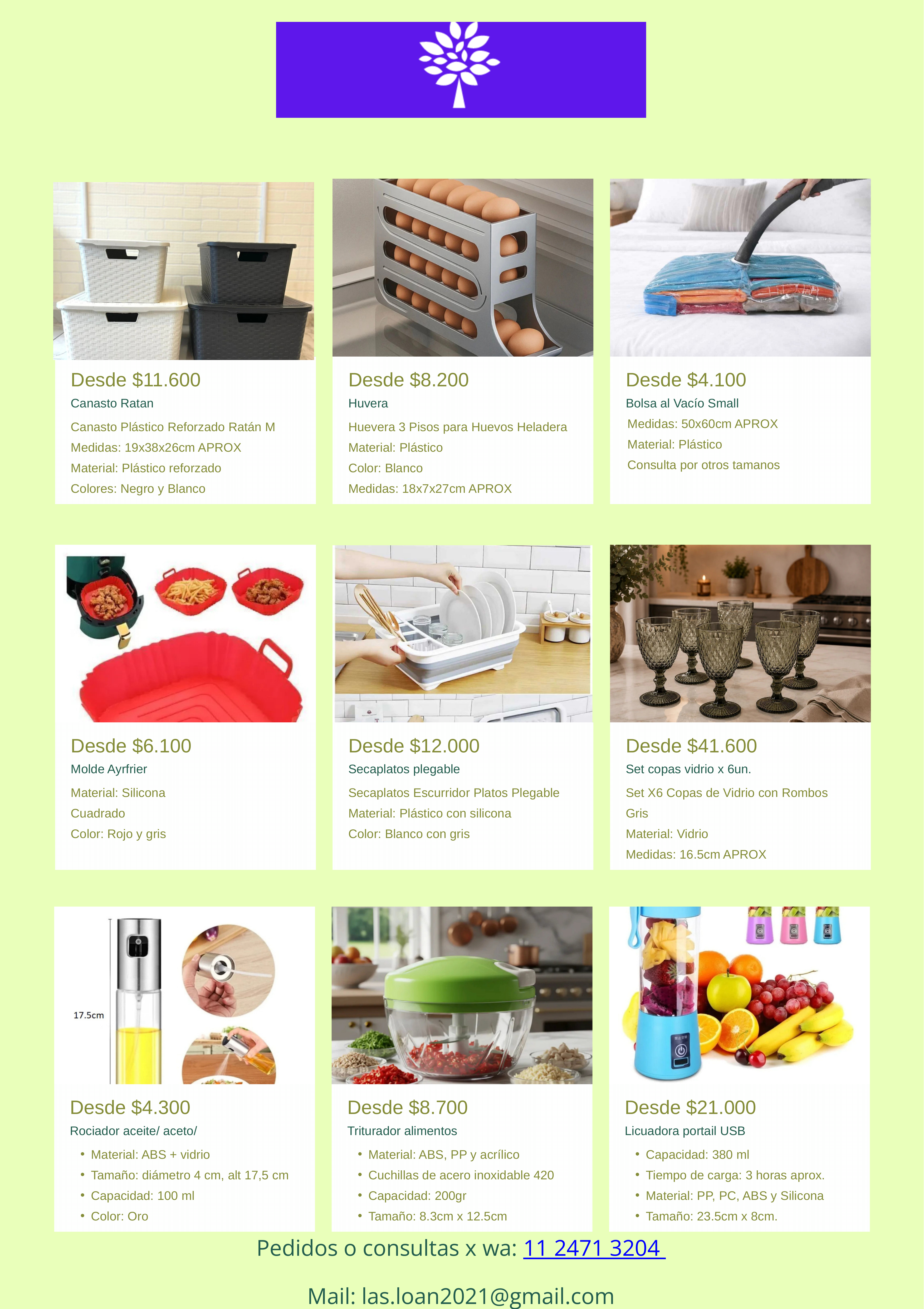

Desde $11.600
Desde $8.200
Desde $4.100
Canasto Ratan
Huvera
Bolsa al Vacío Small
Medidas: 50x60cm APROX
Material: Plástico
Consulta por otros tamanos

Canasto Plástico Reforzado Ratán M
Medidas: 19x38x26cm APROX
Material: Plástico reforzado
Colores: Negro y Blanco
Huevera 3 Pisos para Huevos Heladera
Material: Plástico
Color: Blanco
Medidas: 18x7x27cm APROX

Desde $6.100
Desde $12.000
Desde $41.600
Molde Ayrfrier
Secaplatos plegable
Set copas vidrio x 6un.
Material: Silicona
Cuadrado
Color: Rojo y gris

Secaplatos Escurridor Platos Plegable
Material: Plástico con silicona
Color: Blanco con gris
Set X6 Copas de Vidrio con Rombos Gris
Material: Vidrio
Medidas: 16.5cm APROX

Desde $4.300
Desde $8.700
Desde $21.000
Rociador aceite/ aceto/
Triturador alimentos
Licuadora portail USB
Material: ABS + vidrio
Tamaño: diámetro 4 cm, alt 17,5 cm
Capacidad: 100 ml
Color: Oro

Material: ABS, PP y acrílico
Cuchillas de acero inoxidable 420
Capacidad: 200gr
Tamaño: 8.3cm x 12.5cm

Capacidad: 380 ml
Tiempo de carga: 3 horas aprox.
Material: PP, PC, ABS y Silicona
Tamaño: 23.5cm x 8cm.

Pedidos o consultas x wa: 11 2471 3204

Mail: las.loan2021@gmail.com